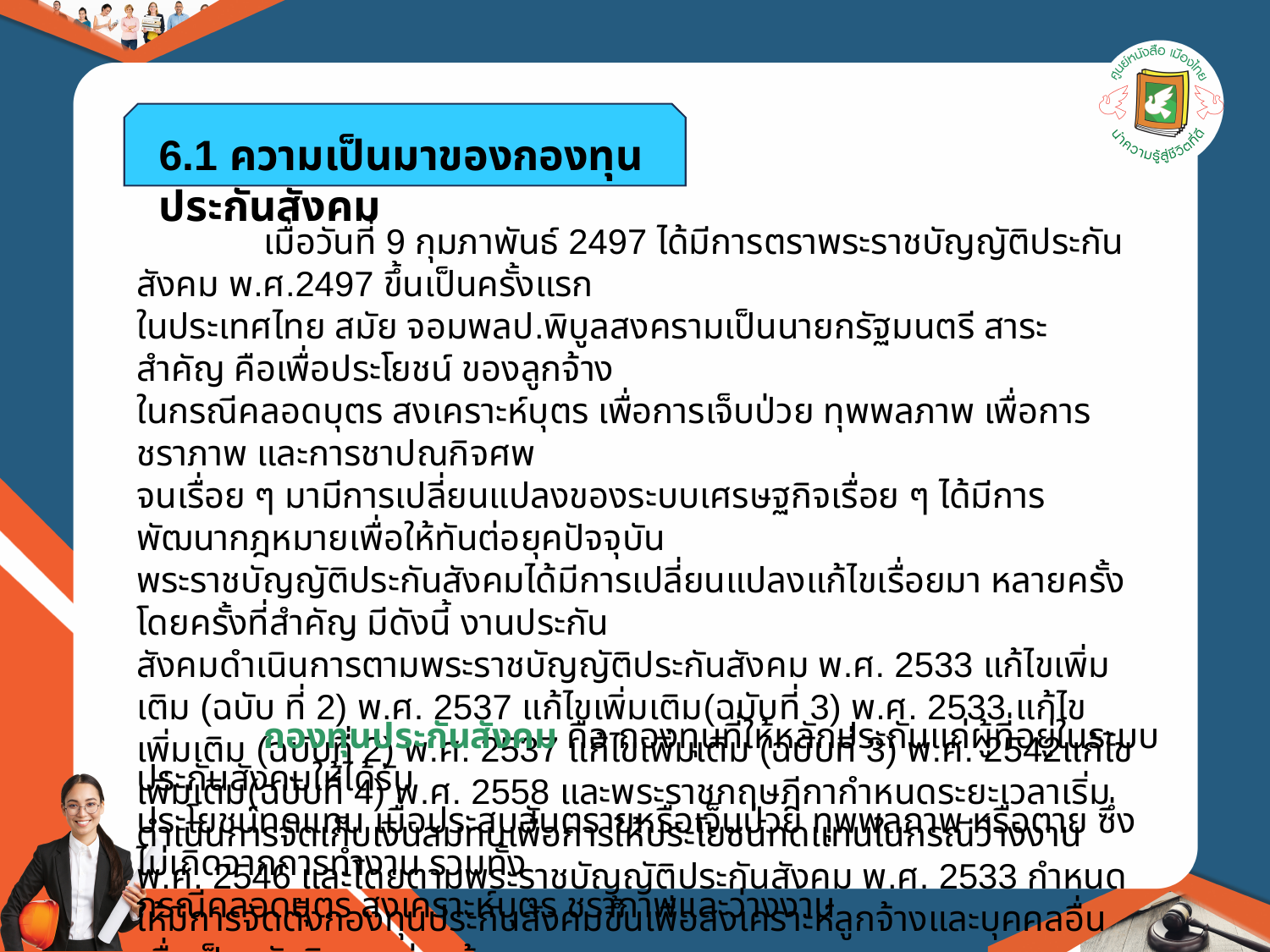

6.1 ความเป็นมาของกองทุนประกันสังคม
	เมื่อวันที่ 9 กุมภาพันธ์ 2497 ได้มีการตราพระราชบัญญัติประกันสังคม พ.ศ.2497 ขึ้นเป็นครั้งแรก
ในประเทศไทย สมัย จอมพลป.พิบูลสงครามเป็นนายกรัฐมนตรี สาระสำคัญ คือเพื่อประโยชน์ ของลูกจ้าง
ในกรณีคลอดบุตร สงเคราะห์บุตร เพื่อการเจ็บป่วย ทุพพลภาพ เพื่อการชราภาพ และการชาปณกิจศพ
จนเรื่อย ๆ มามีการเปลี่ยนแปลงของระบบเศรษฐกิจเรื่อย ๆ ได้มีการพัฒนากฎหมายเพื่อให้ทันต่อยุคปัจจุบัน
พระราชบัญญัติประกันสังคมได้มีการเปลี่ยนแปลงแก้ไขเรื่อยมา หลายครั้งโดยครั้งที่สำคัญ มีดังนี้ งานประกัน
สังคมดำเนินการตามพระราชบัญญัติประกันสังคม พ.ศ. 2533 แก้ไขเพิ่มเติม (ฉบับ ที่ 2) พ.ศ. 2537 แก้ไขเพิ่มเติม(ฉบับที่ 3) พ.ศ. 2533 แก้ไขเพิ่มเติม (ฉบับที่ 2) พ.ศ. 2537 แก้ไขเพิ่มเติม (ฉบับที่ 3) พ.ศ. 2542แก้ไขเพิ่มเติม(ฉบับที่ 4) พ.ศ. 2558 และพระราชกฤษฎีกากำหนดระยะเวลาเริ่มดำเนินการจัดเก็บเงินสมทบเพื่อการให้ประโยชน์ทดแทนในกรณีว่างงาน พ.ศ. 2546 และโดยตามพระราชบัญญัติประกันสังคม พ.ศ. 2533 กำหนดให้มีการจัดตั้งกองทุนประกันสังคมขึ้นเพื่อสงเคราะห์ลูกจ้างและบุคคลอื่น เพื่อเป็นสวัสดิการแก่ลูกจ้าง
ในการทำงานต่อไป
	กองทุนประกันสังคม คือ กองทุนที่ให้หลักประกันแก่ผู้ที่อยู่ในระบบประกันสังคมให้ได้รับ
ประโยชน์ทดแทน เมื่อประสบอันตรายหรือเจ็บป่วย ทุพพลภาพ หรือตาย ซึ่งไม่เกิดจากการทำงาน รวมทั้ง
กรณีคลอดบุตร สงเคราะห์บุตร ชราภาพและว่างงาน